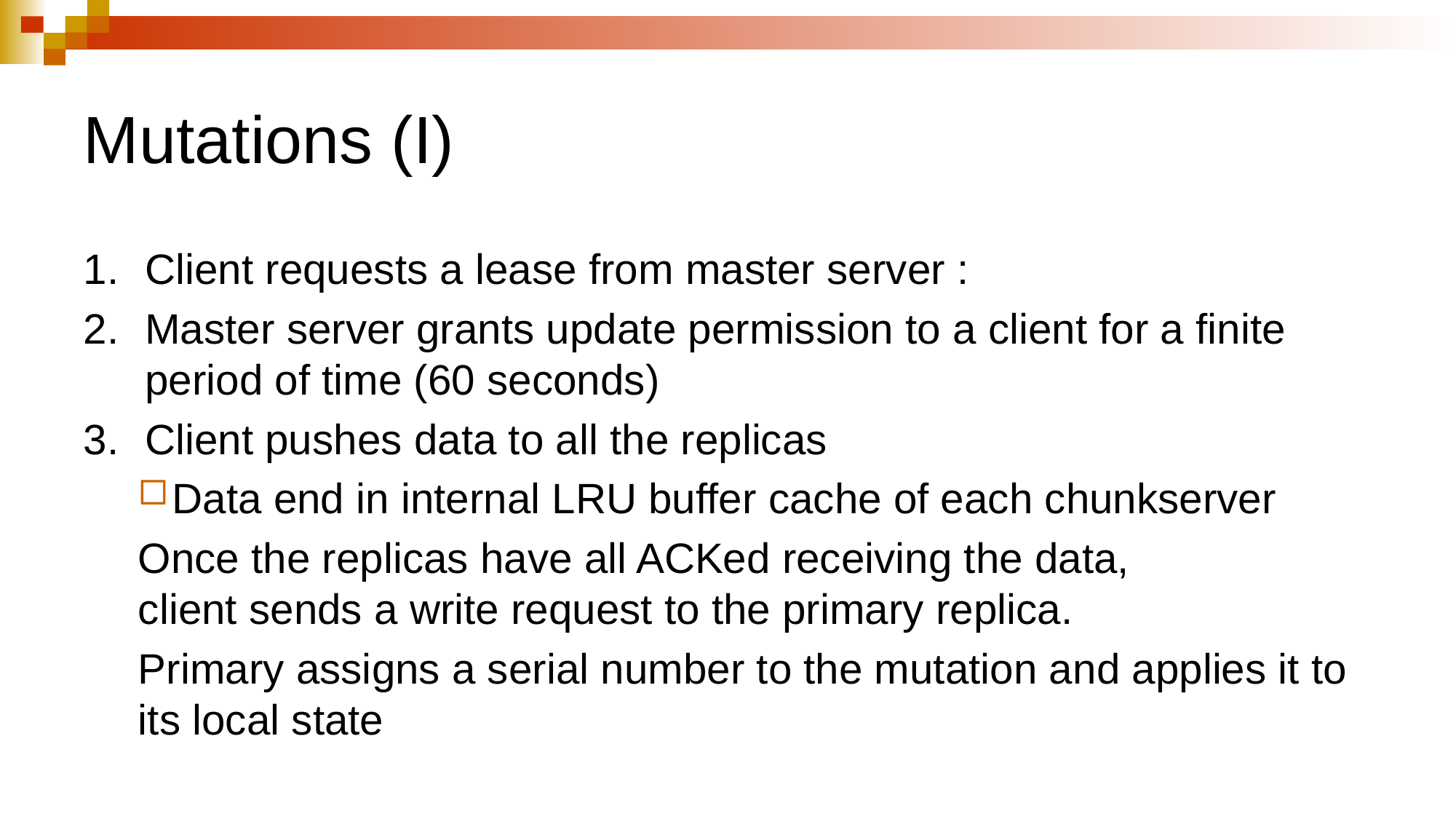

# Mutations (I)
Client requests a lease from master server :
Master server grants update permission to a client for a finite period of time (60 seconds)
Client pushes data to all the replicas
Data end in internal LRU buffer cache of each chunkserver
Once the replicas have all ACKed receiving the data,
client sends a write request to the primary replica.
Primary assigns a serial number to the mutation and applies it to its local state